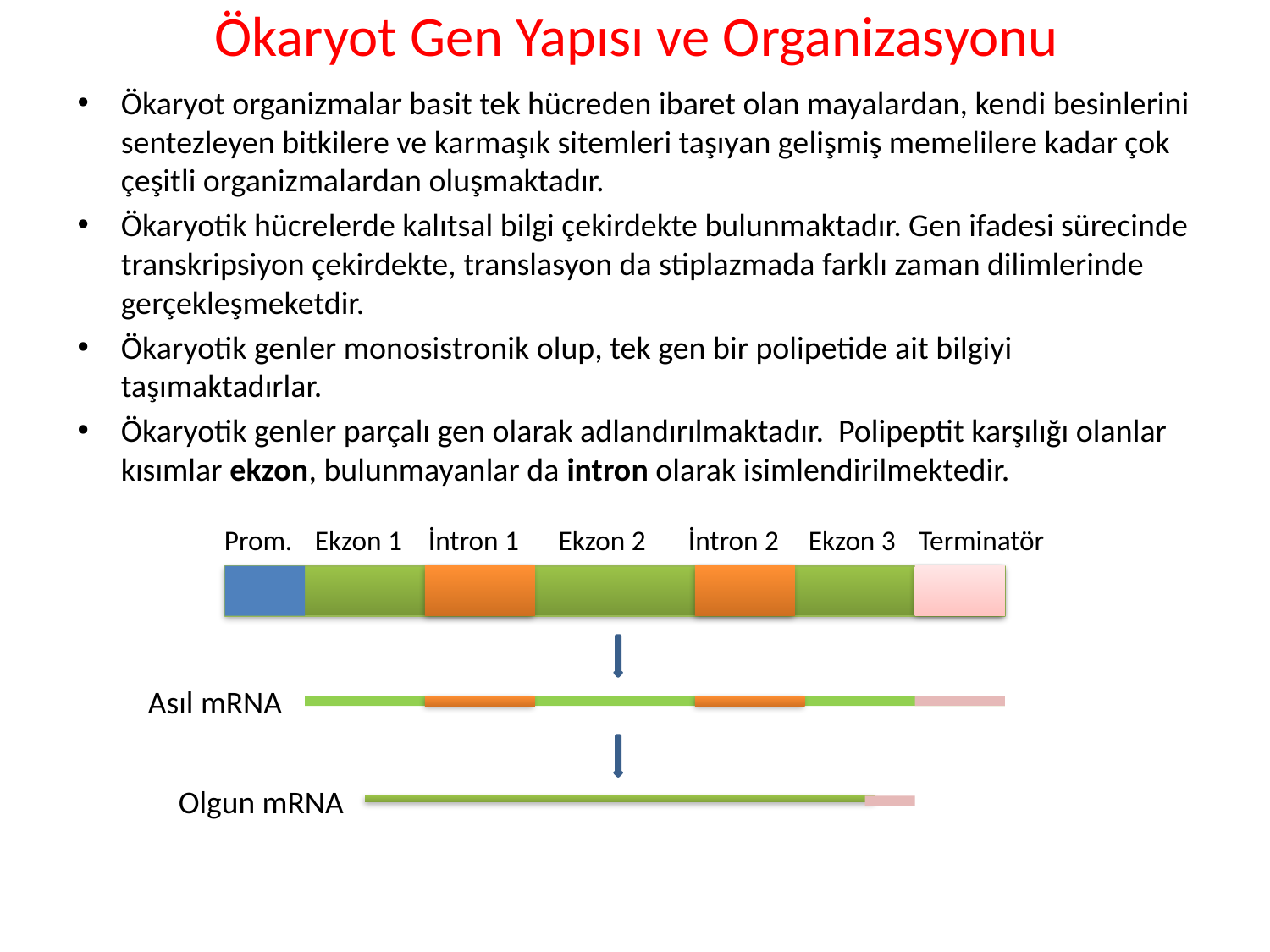

# Ökaryot Gen Yapısı ve Organizasyonu
Ökaryot organizmalar basit tek hücreden ibaret olan mayalardan, kendi besinlerini sentezleyen bitkilere ve karmaşık sitemleri taşıyan gelişmiş memelilere kadar çok çeşitli organizmalardan oluşmaktadır.
Ökaryotik hücrelerde kalıtsal bilgi çekirdekte bulunmaktadır. Gen ifadesi sürecinde transkripsiyon çekirdekte, translasyon da stiplazmada farklı zaman dilimlerinde gerçekleşmeketdir.
Ökaryotik genler monosistronik olup, tek gen bir polipetide ait bilgiyi taşımaktadırlar.
Ökaryotik genler parçalı gen olarak adlandırılmaktadır.  Polipeptit karşılığı olanlar kısımlar ekzon, bulunmayanlar da intron olarak isimlendirilmektedir.

 Prom.
 Ekzon 1
İntron 1
Ekzon 2
İntron 2
Ekzon 3
Terminatör

Asıl mRNA

Olgun mRNA